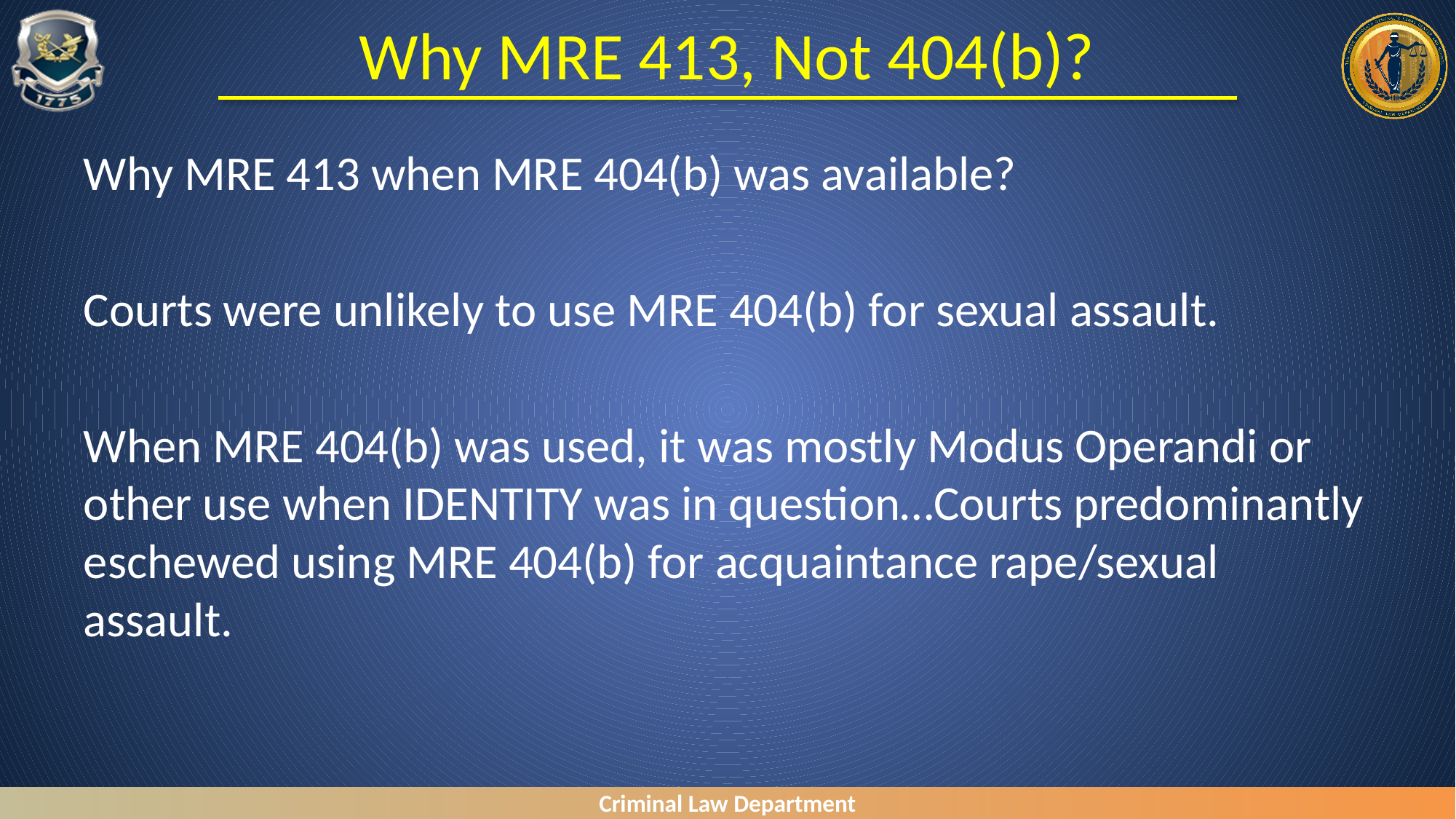

# Why MRE 413, Not 404(b)?
Why MRE 413 when MRE 404(b) was available?

Courts were unlikely to use MRE 404(b) for sexual assault.

When MRE 404(b) was used, it was mostly Modus Operandi or other use when IDENTITY was in question…Courts predominantly eschewed using MRE 404(b) for acquaintance rape/sexual assault.

Criminal Law Department